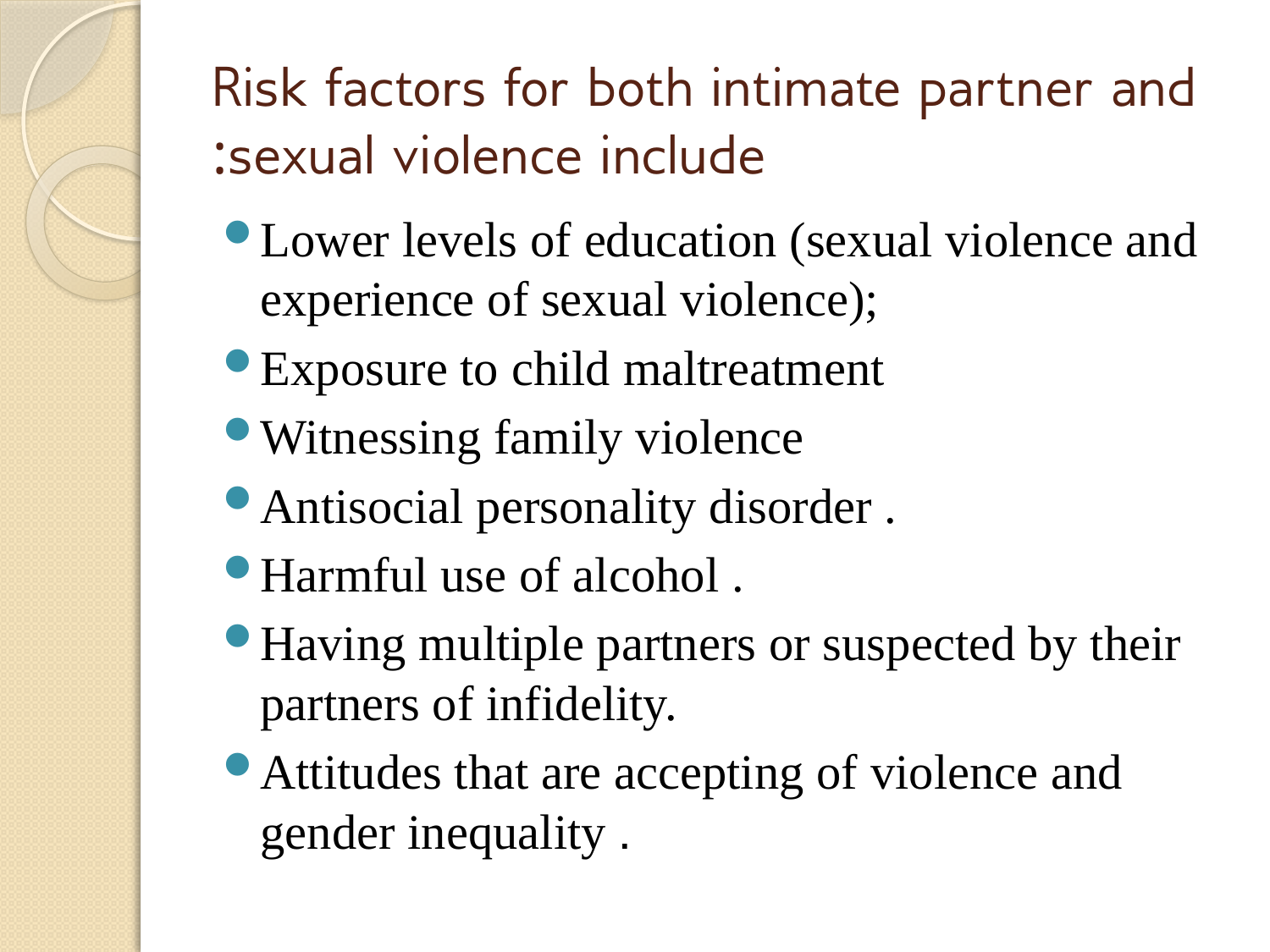

# Risk factors for both intimate partner and sexual violence include:
Lower levels of education (sexual violence and experience of sexual violence);
Exposure to child maltreatment
Witnessing family violence
Antisocial personality disorder .
Harmful use of alcohol .
Having multiple partners or suspected by their partners of infidelity.
Attitudes that are accepting of violence and gender inequality .